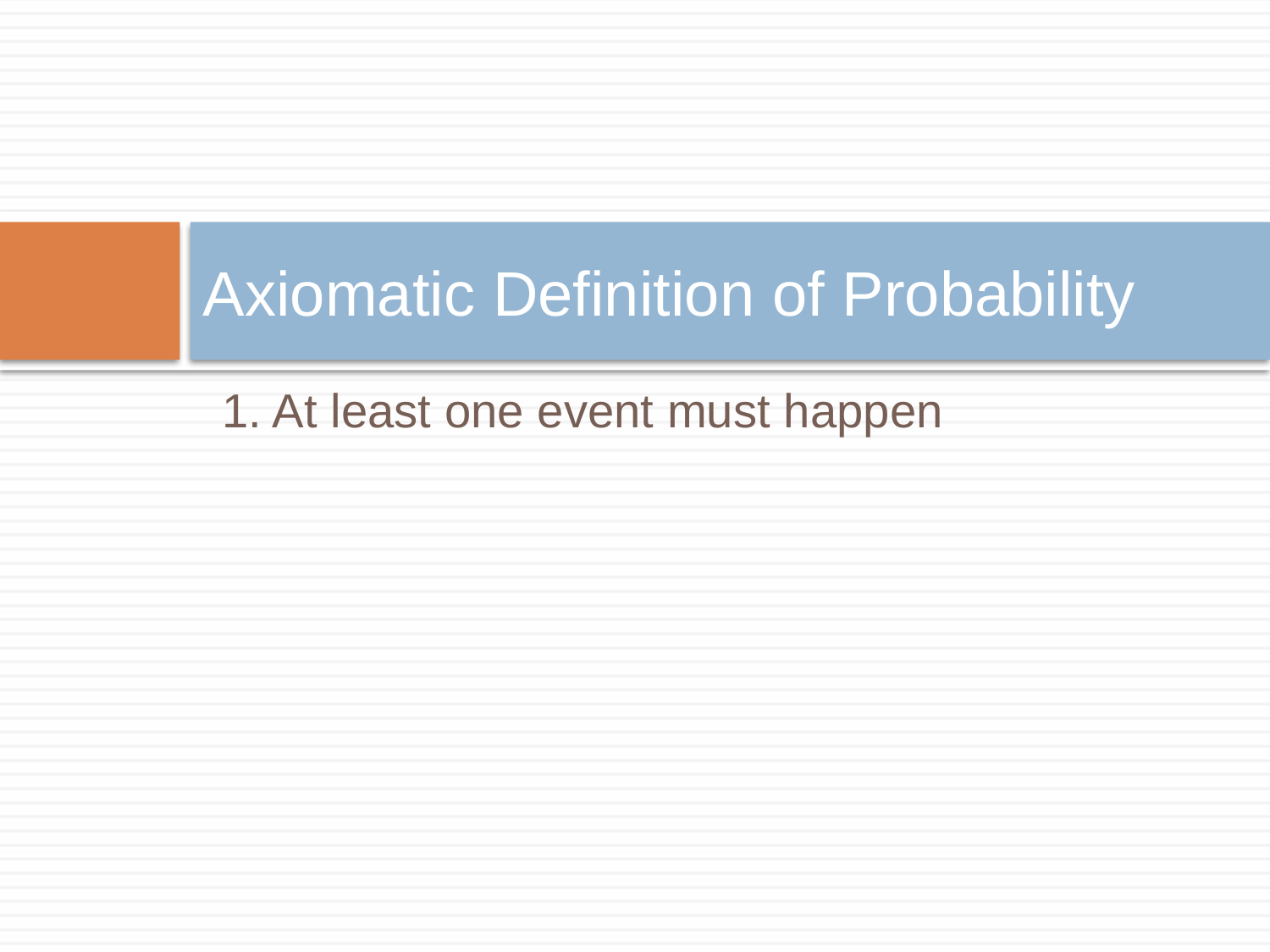

# Axiomatic Definition of Probability
1. At least one event must happen